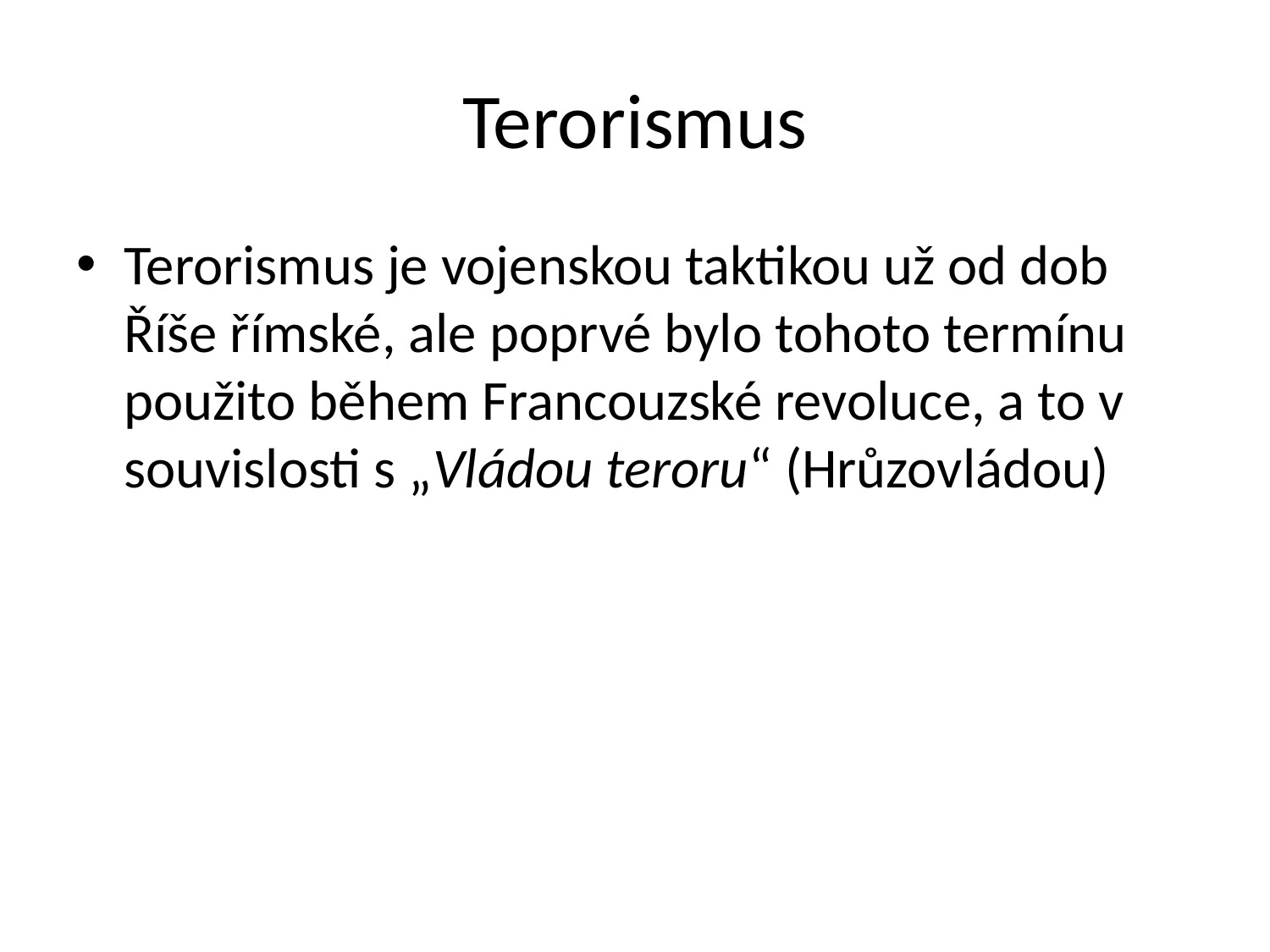

# Terorismus
Terorismus je vojenskou taktikou už od dob Říše římské, ale poprvé bylo tohoto termínu použito během Francouzské revoluce, a to v souvislosti s „Vládou teroru“ (Hrůzovládou)